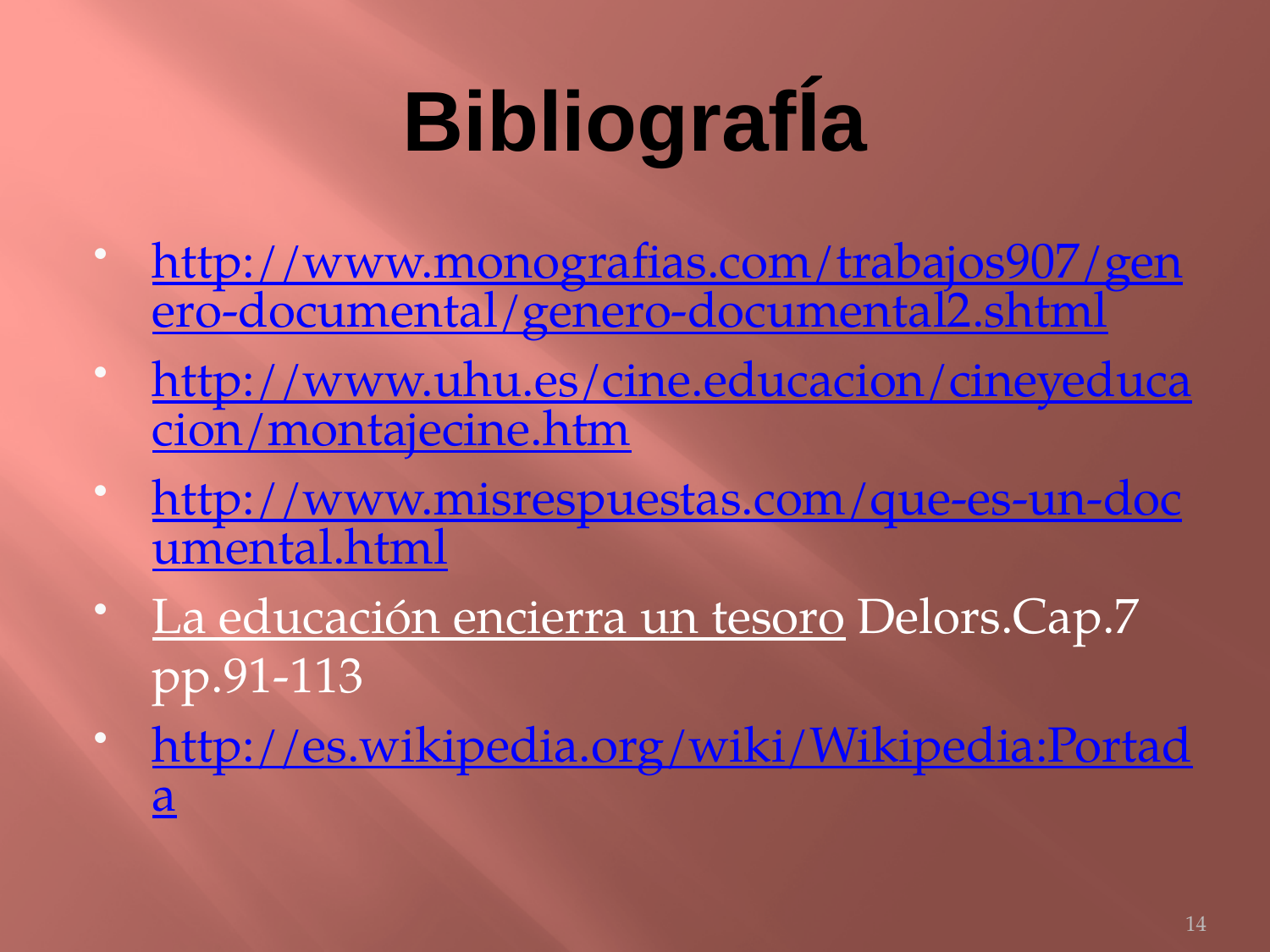

# BibliografÍa
http://www.monografias.com/trabajos907/genero-documental/genero-documental2.shtml
http://www.uhu.es/cine.educacion/cineyeducacion/montajecine.htm
http://www.misrespuestas.com/que-es-un-documental.html
La educación encierra un tesoro Delors.Cap.7 pp.91-113
http://es.wikipedia.org/wiki/Wikipedia:Portada

14